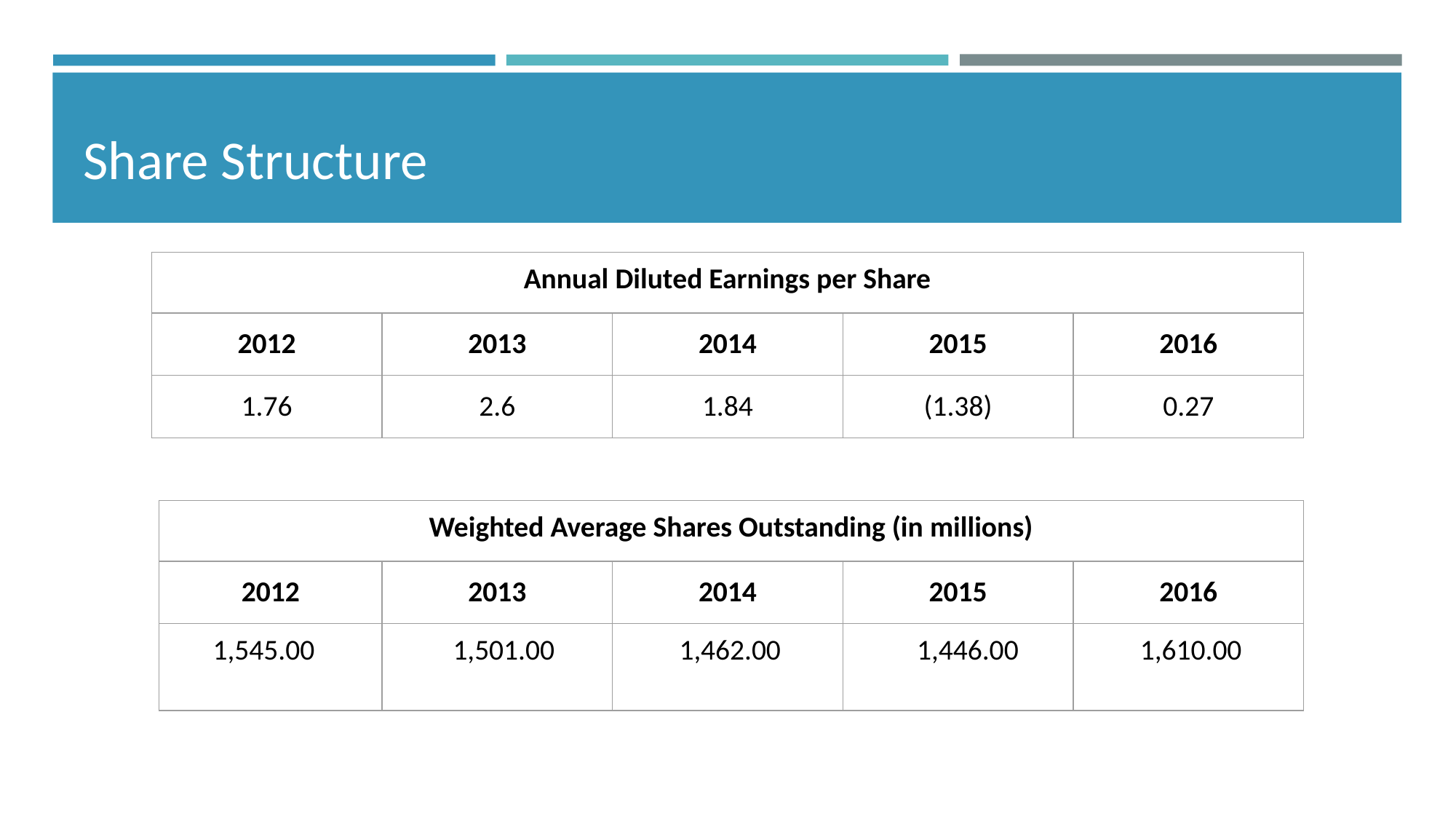

# Share Structure
| Annual Diluted Earnings per Share |  |  |  |  |
| --- | --- | --- | --- | --- |
| 2012 | 2013 | 2014 | 2015 | 2016 |
| 1.76 | 2.6 | 1.84 | (1.38) | 0.27 |
| Weighted Average Shares Outstanding (in millions) |  |  |  |  |
| --- | --- | --- | --- | --- |
| 2012 | 2013 | 2014 | 2015 | 2016 |
| 1,545.00 | 1,501.00 | 1,462.00 | 1,446.00 | 1,610.00 |